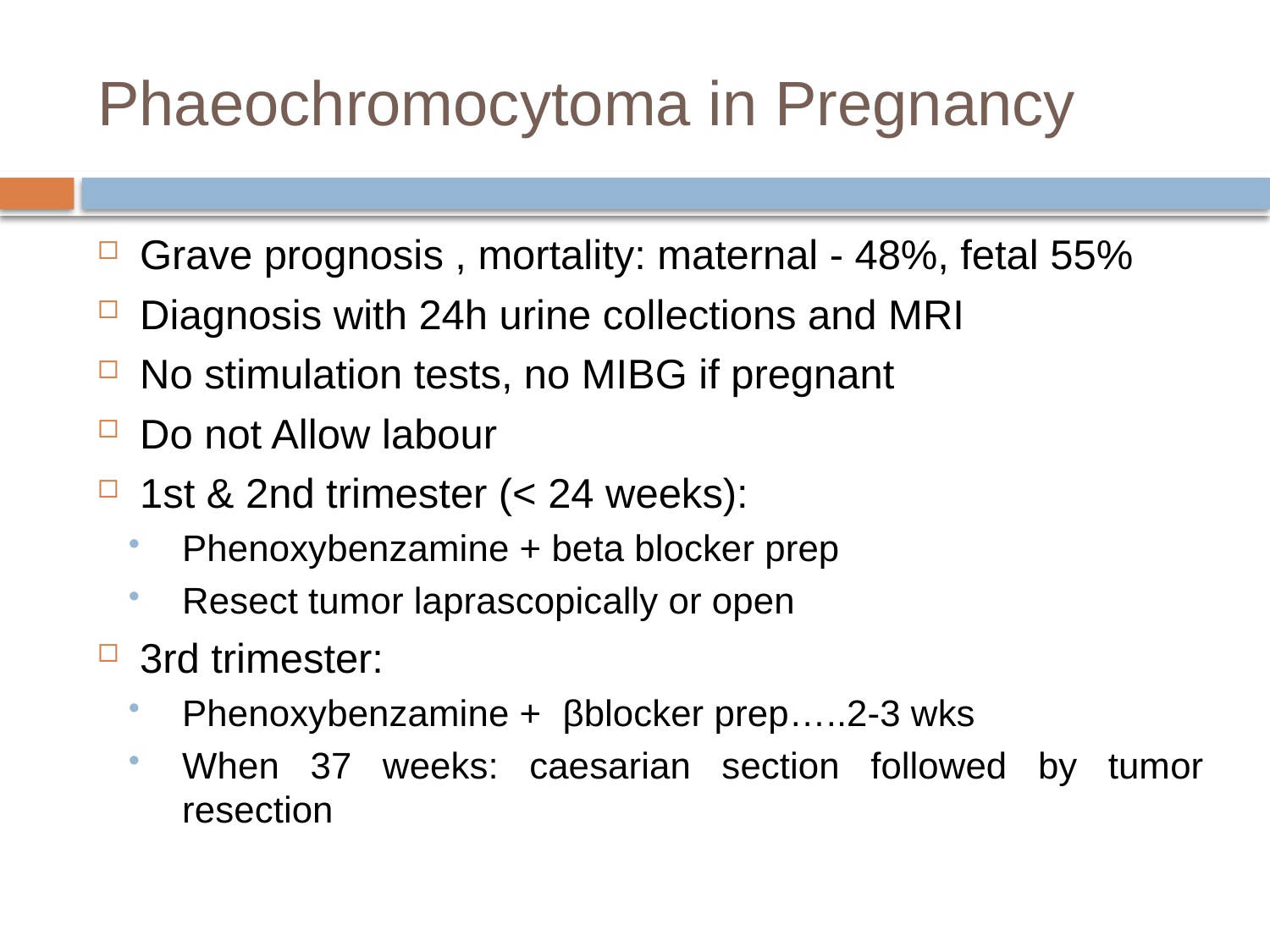

# Phaeochromocytoma in Pregnancy
Grave prognosis , mortality: maternal - 48%, fetal 55%
Diagnosis with 24h urine collections and MRI
No stimulation tests, no MIBG if pregnant
Do not Allow labour
1st & 2nd trimester (< 24 weeks):
Phenoxybenzamine + beta blocker prep
Resect tumor laprascopically or open
3rd trimester:
Phenoxybenzamine +  βblocker prep…..2-3 wks
When 37 weeks: caesarian section followed by tumor resection